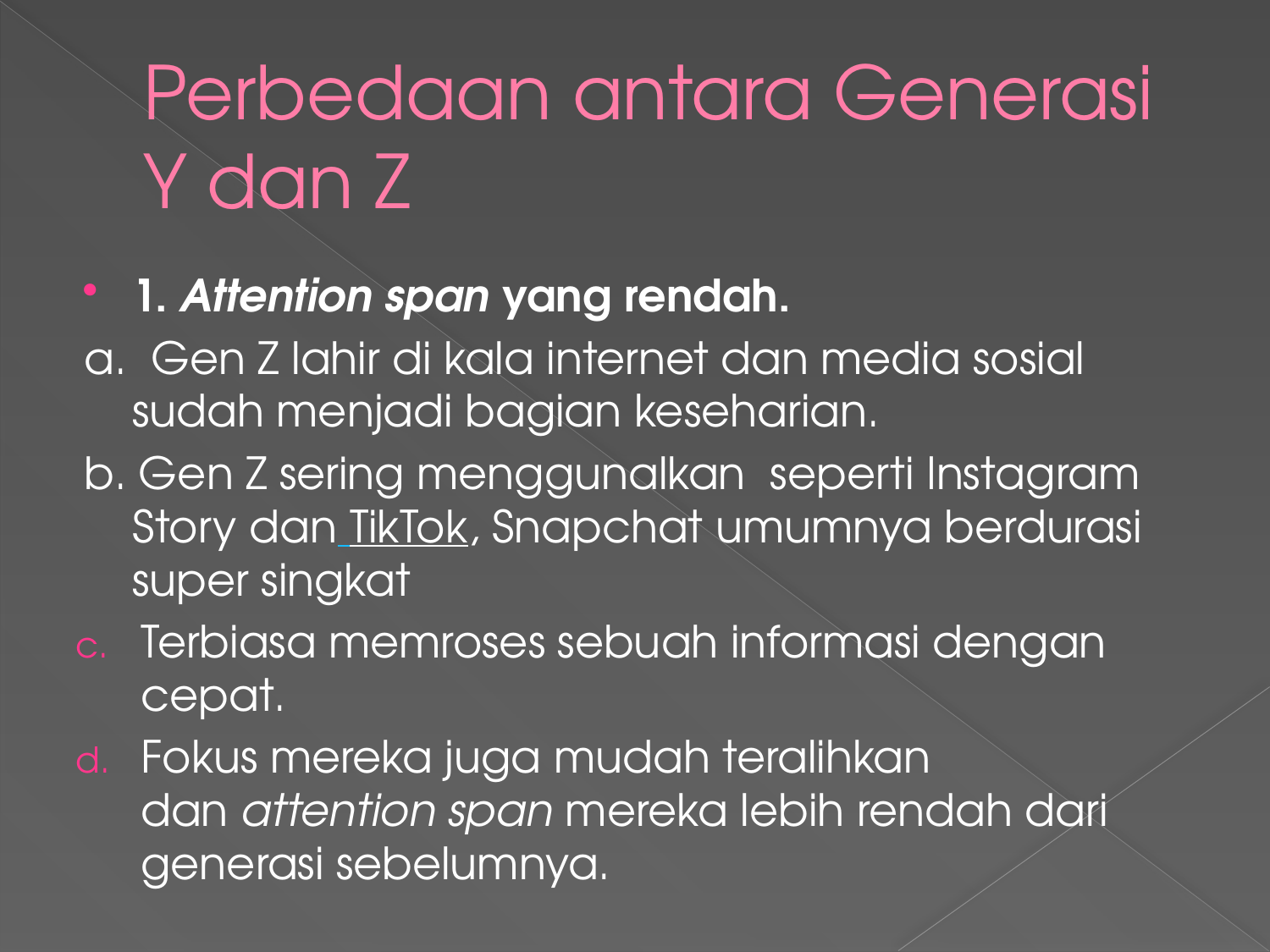

# Perbedaan antara Generasi Y dan Z
1. Attention span yang rendah.
a.  Gen Z lahir di kala internet dan media sosial sudah menjadi bagian keseharian.
b. Gen Z sering menggunalkan  seperti Instagram Story dan TikTok, Snapchat umumnya berdurasi super singkat
Terbiasa memroses sebuah informasi dengan cepat.
Fokus mereka juga mudah teralihkan dan attention span mereka lebih rendah dari generasi sebelumnya.